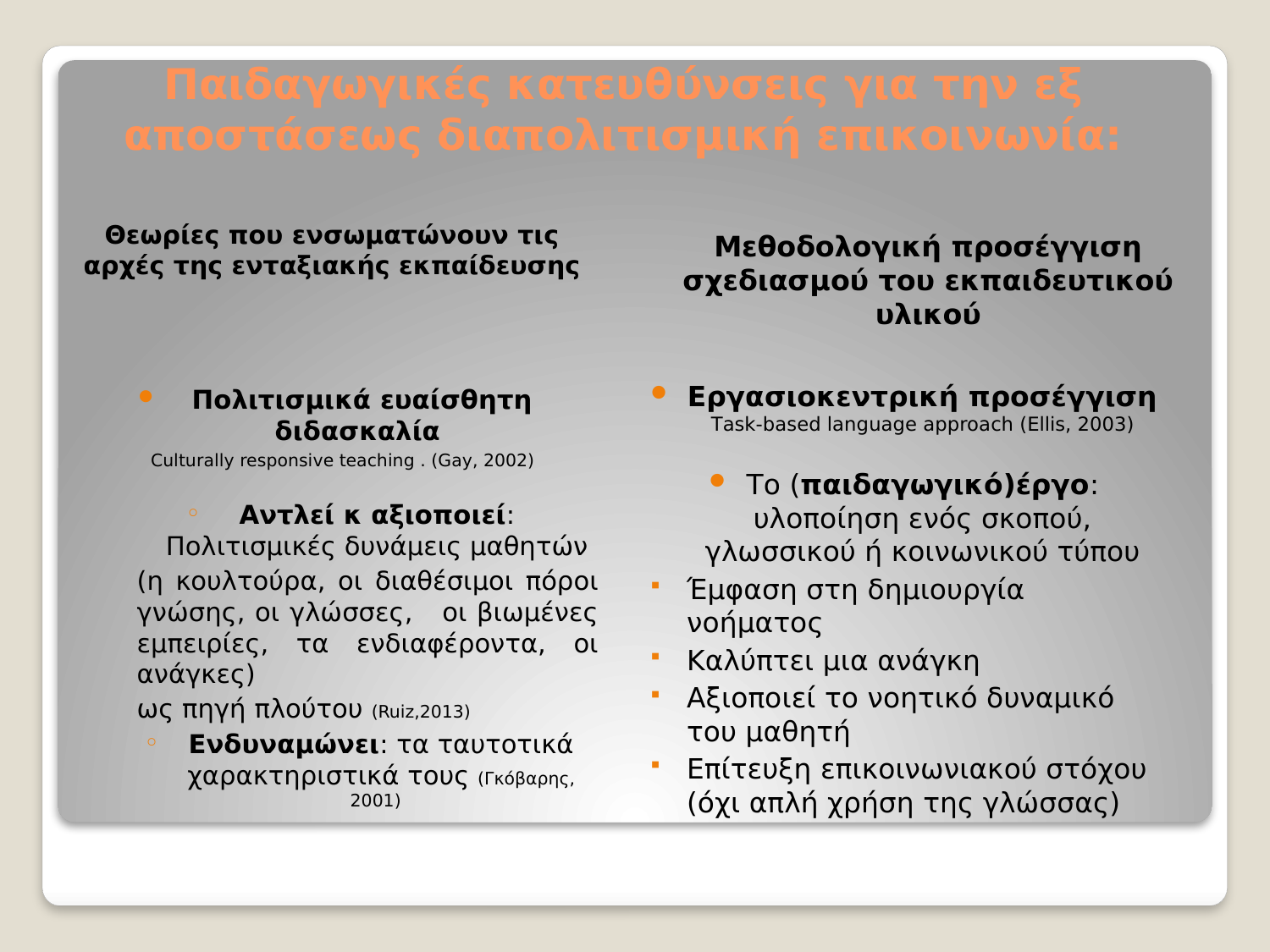

# Παιδαγωγικές κατευθύνσεις για την εξ αποστάσεως διαπολιτισμική επικοινωνία:
Θεωρίες που ενσωματώνουν τις αρχές της ενταξιακής εκπαίδευσης
Μεθοδολογική προσέγγιση σχεδιασμού του εκπαιδευτικού υλικού

Πολιτισμικά ευαίσθητη διδασκαλία
           Culturally responsive teaching . (Gay, 2002)

Aντλεί κ αξιοποιεί:  Πολιτισμικές δυνάμεις μαθητών
(η κουλτούρα, οι διαθέσιμοι πόροι γνώσης, οι γλώσσες,   οι βιωμένες εμπειρίες, τα ενδιαφέροντα, οι ανάγκες)
ως πηγή πλούτου (Ruiz,2013)
Ενδυναμώνει: τα ταυτοτικά χαρακτηριστικά τους (Γκόβαρης, 2001)
Εργασιοκεντρική προσέγγιση Τask-based language approach (Ellis, 2003)

Το (παιδαγωγικό)έργο: υλοποίηση ενός σκοπού, γλωσσικού ή κοινωνικού τύπου
Έμφαση στη δημιουργία νοήματος
Καλύπτει μια ανάγκη
Αξιοποιεί το νοητικό δυναμικό του μαθητή
Επίτευξη επικοινωνιακού στόχου (όχι απλή χρήση της γλώσσας)